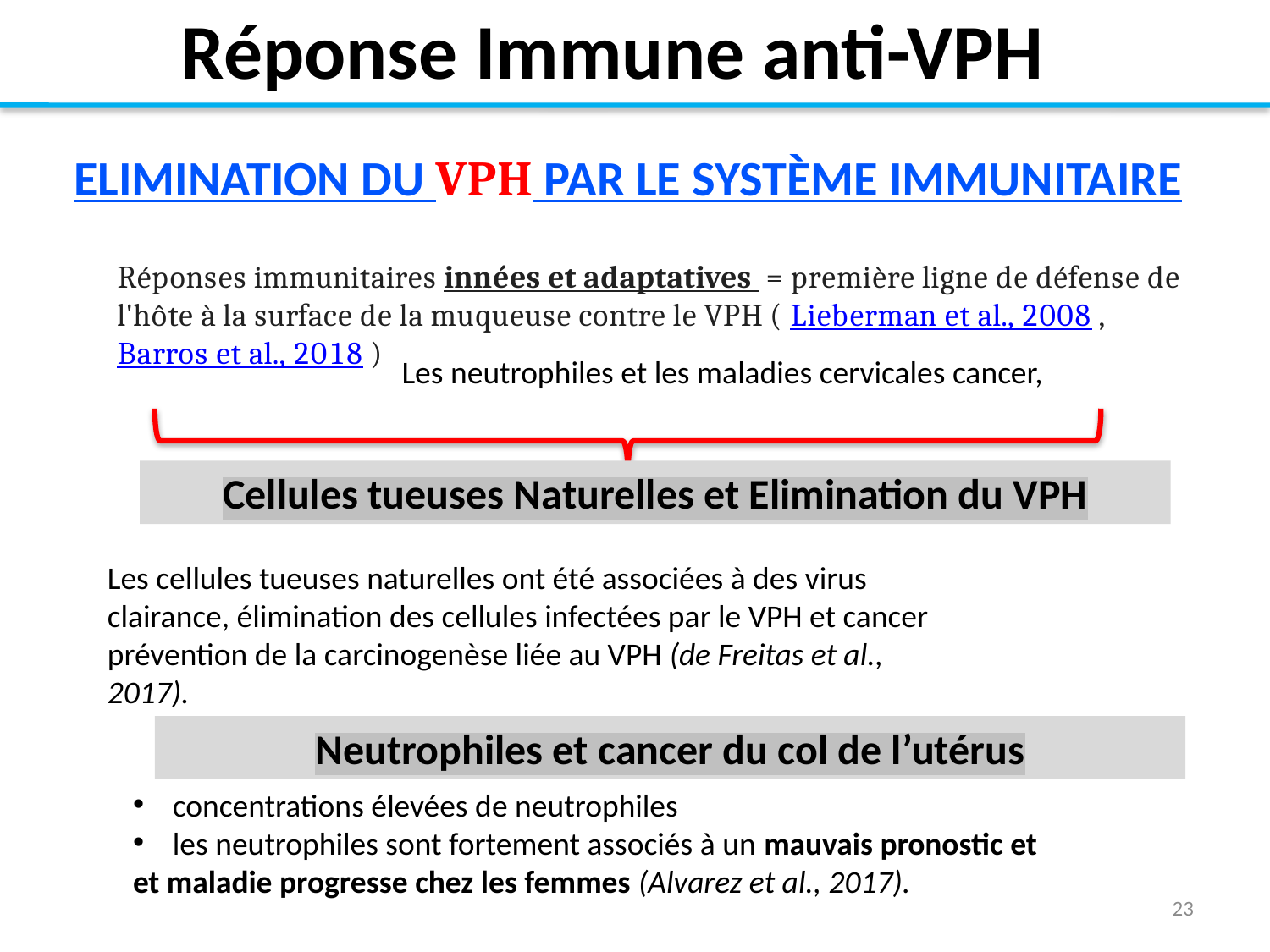

Réponse Immune anti-VPH
ELIMINATION DU VPH PAR LE SYSTÈME IMMUNITAIRE
Réponses immunitaires innées et adaptatives  = première ligne de défense de l'hôte à la surface de la muqueuse contre le VPH ( Lieberman et al., 2008 , Barros et al., 2018 )
Les neutrophiles et les maladies cervicales cancer,
Cellules tueuses Naturelles et Elimination du VPH
Les cellules tueuses naturelles ont été associées à des virus
clairance, élimination des cellules infectées par le VPH et cancer
prévention de la carcinogenèse liée au VPH (de Freitas et al.,
2017).
Neutrophiles et cancer du col de l’utérus
concentrations élevées de neutrophiles
les neutrophiles sont fortement associés à un mauvais pronostic et
et maladie progresse chez les femmes (Alvarez et al., 2017).
23